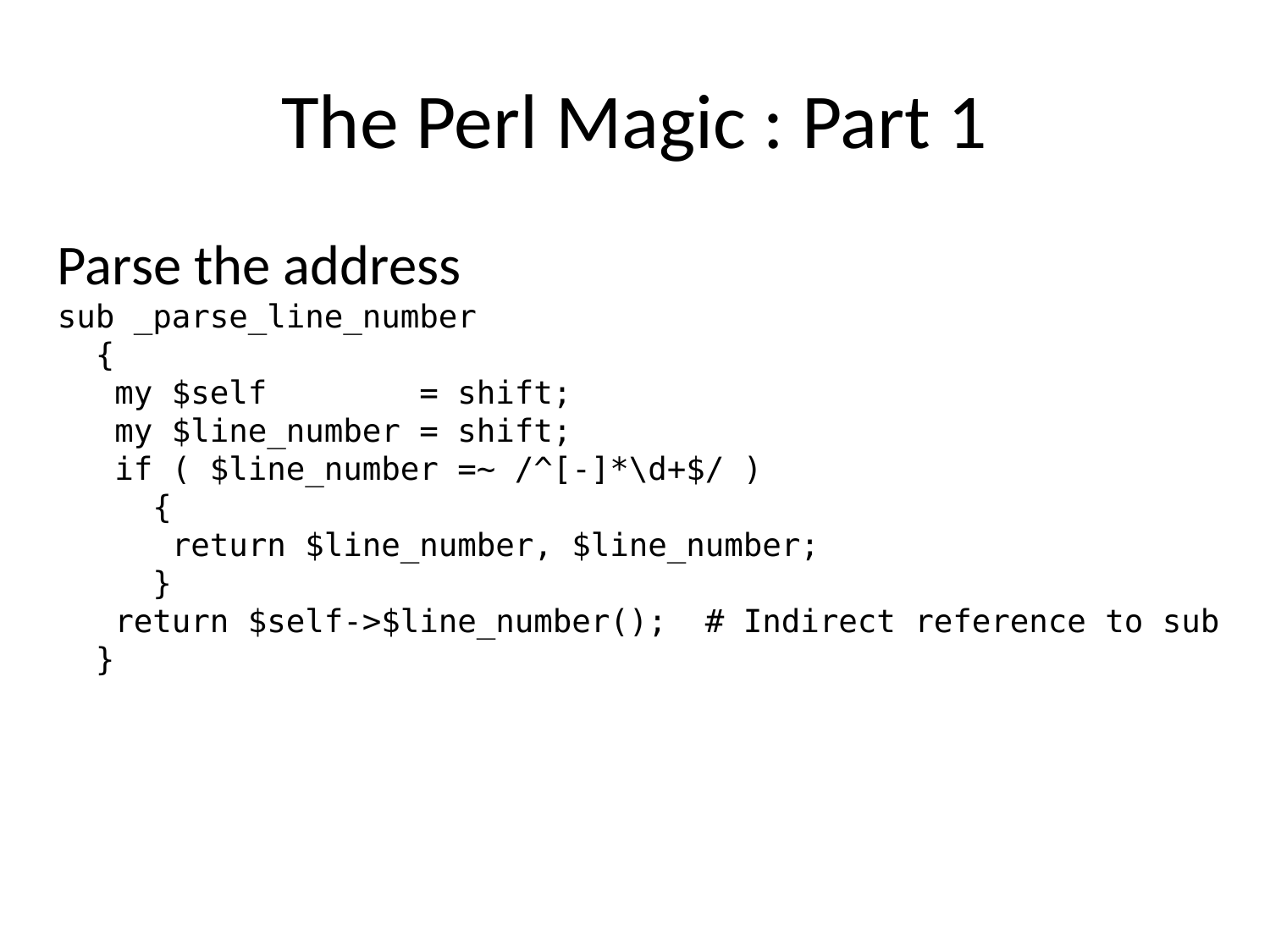

The Perl Magic : Part 1
Parse the address
sub _parse_line_number
  {
   my $self        = shift;
   my $line_number = shift;
   if ( $line_number =~ /^[-]*\d+$/ )
     {
      return $line_number, $line_number;
     }
   return $self->$line_number();  # Indirect reference to sub
  }